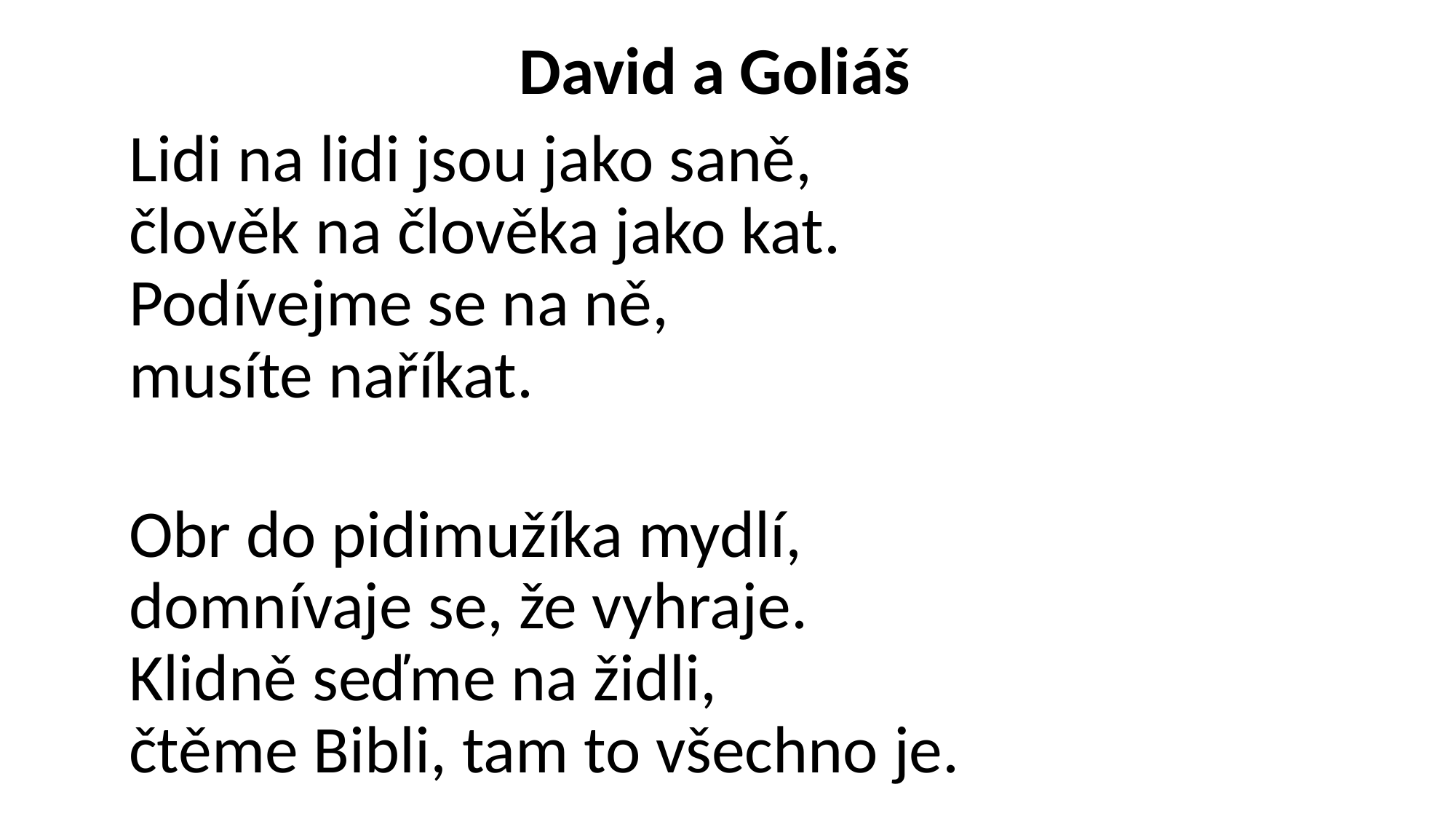

David a Goliáš
Lidi na lidi jsou jako saně,
člověk na člověka jako kat.
Podívejme se na ně,
musíte naříkat.
Obr do pidimužíka mydlí,
domnívaje se, že vyhraje.
Klidně seďme na židli,
čtěme Bibli, tam to všechno je.